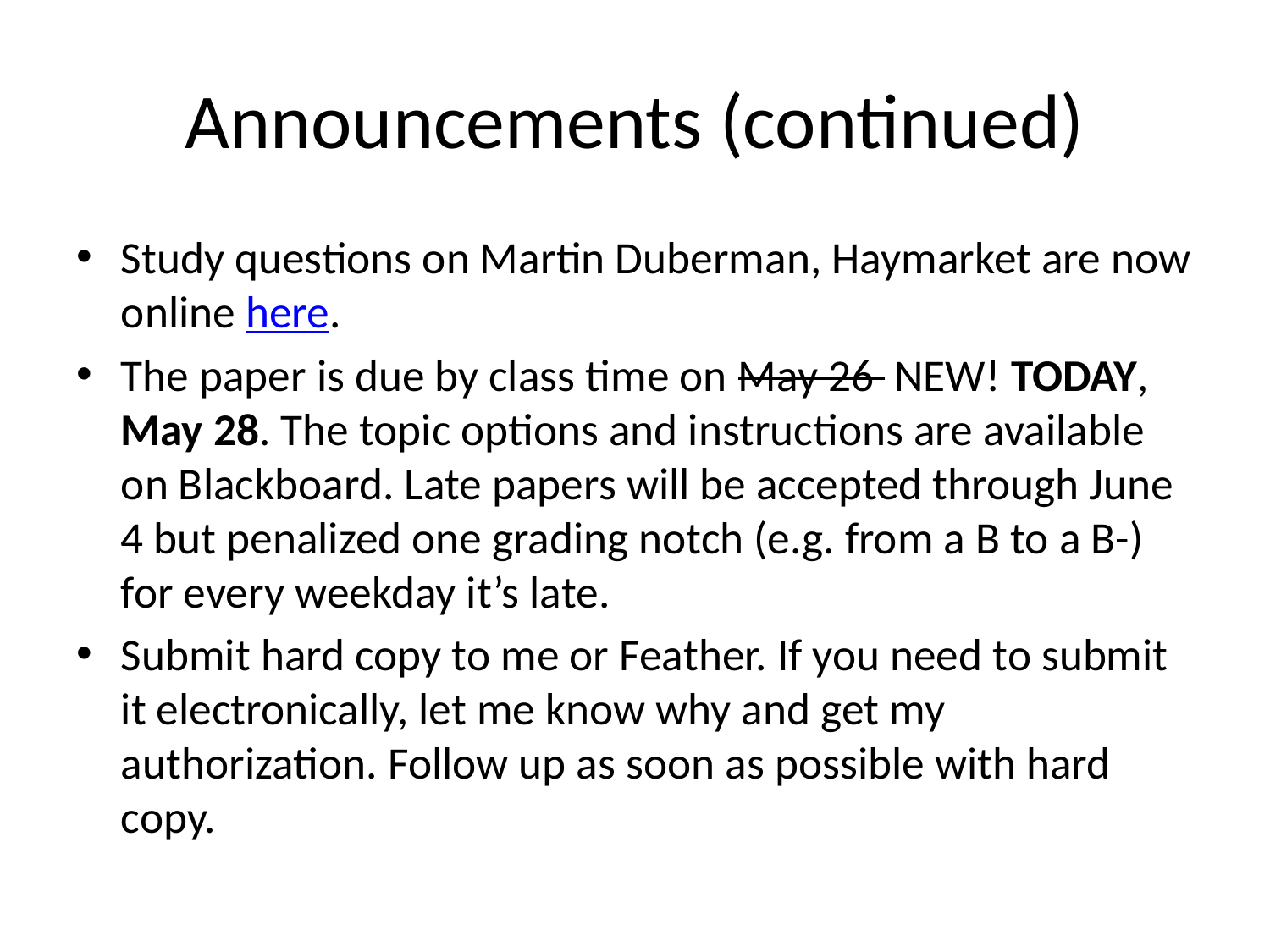

# Announcements (continued)
Study questions on Martin Duberman, Haymarket are now online here.
The paper is due by class time on May 26  NEW! TODAY, May 28. The topic options and instructions are available on Blackboard. Late papers will be accepted through June 4 but penalized one grading notch (e.g. from a B to a B-) for every weekday it’s late.
Submit hard copy to me or Feather. If you need to submit it electronically, let me know why and get my authorization. Follow up as soon as possible with hard copy.